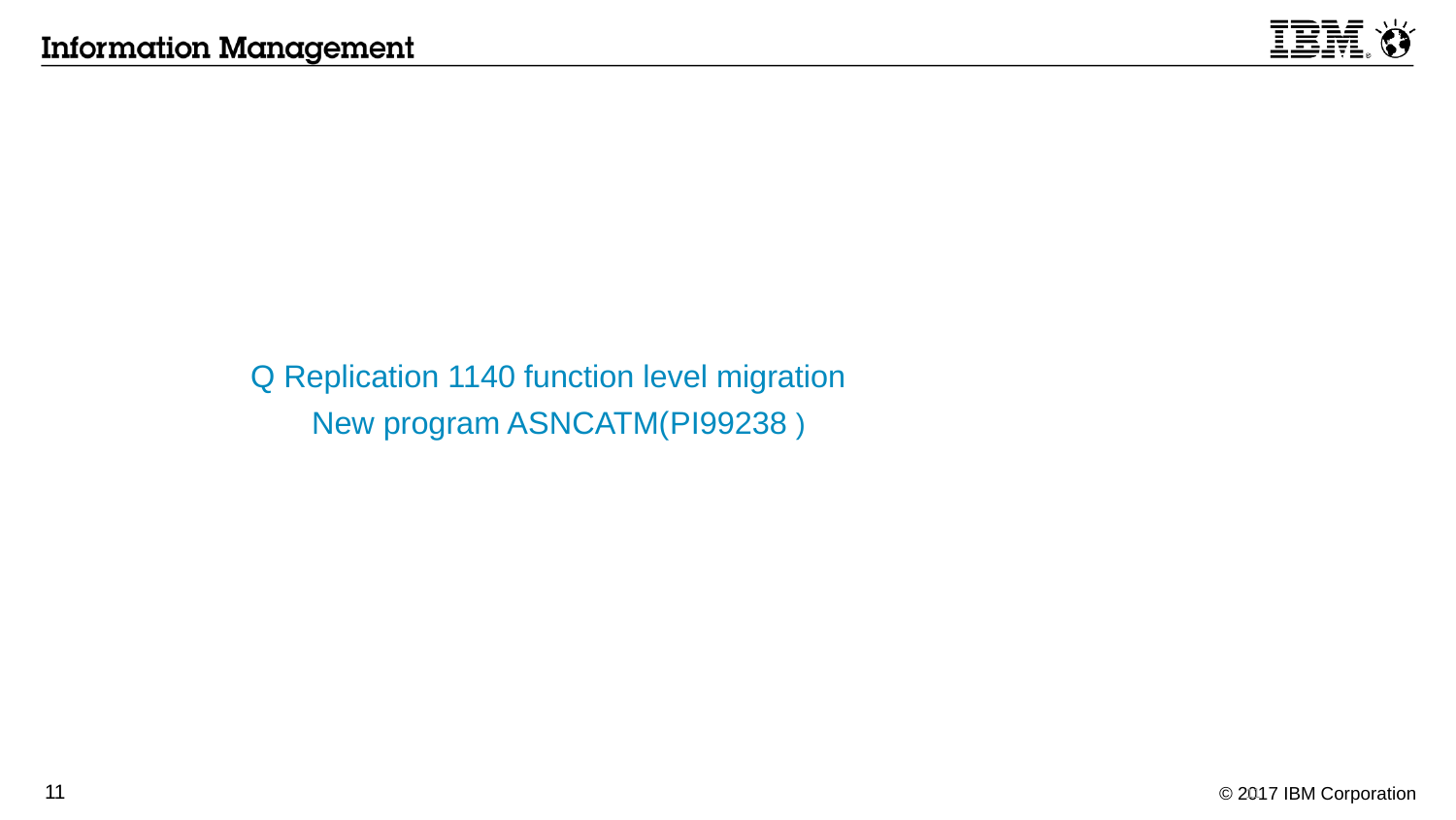

Q Replication 1140 function level migration
       New program ASNCATM(PI99238 )
11